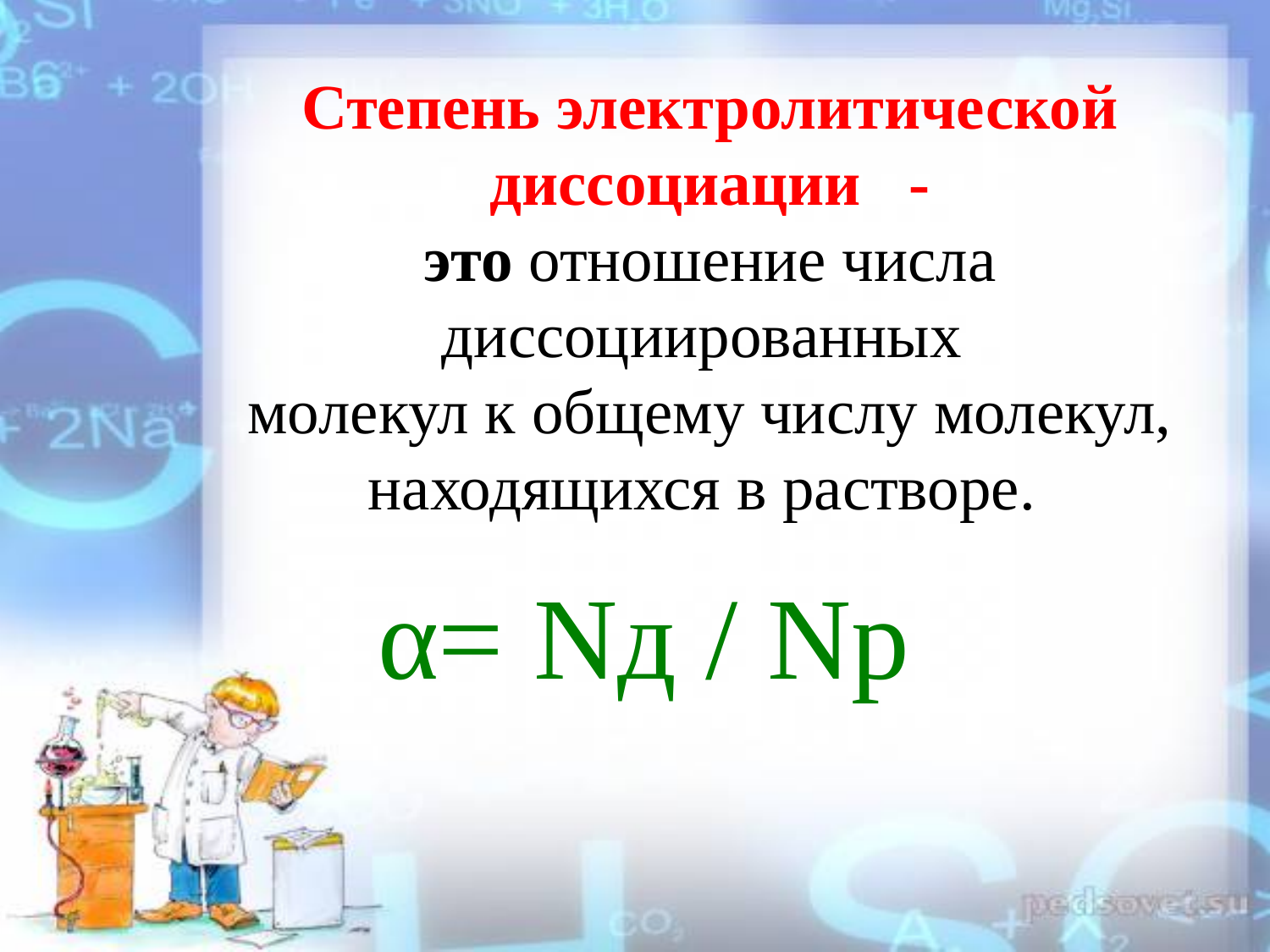

# Степень электролитической диссоциации   - это отношение числа диссоциированных молекул к общему числу молекул, находящихся в растворе.
α= Nд / Nр